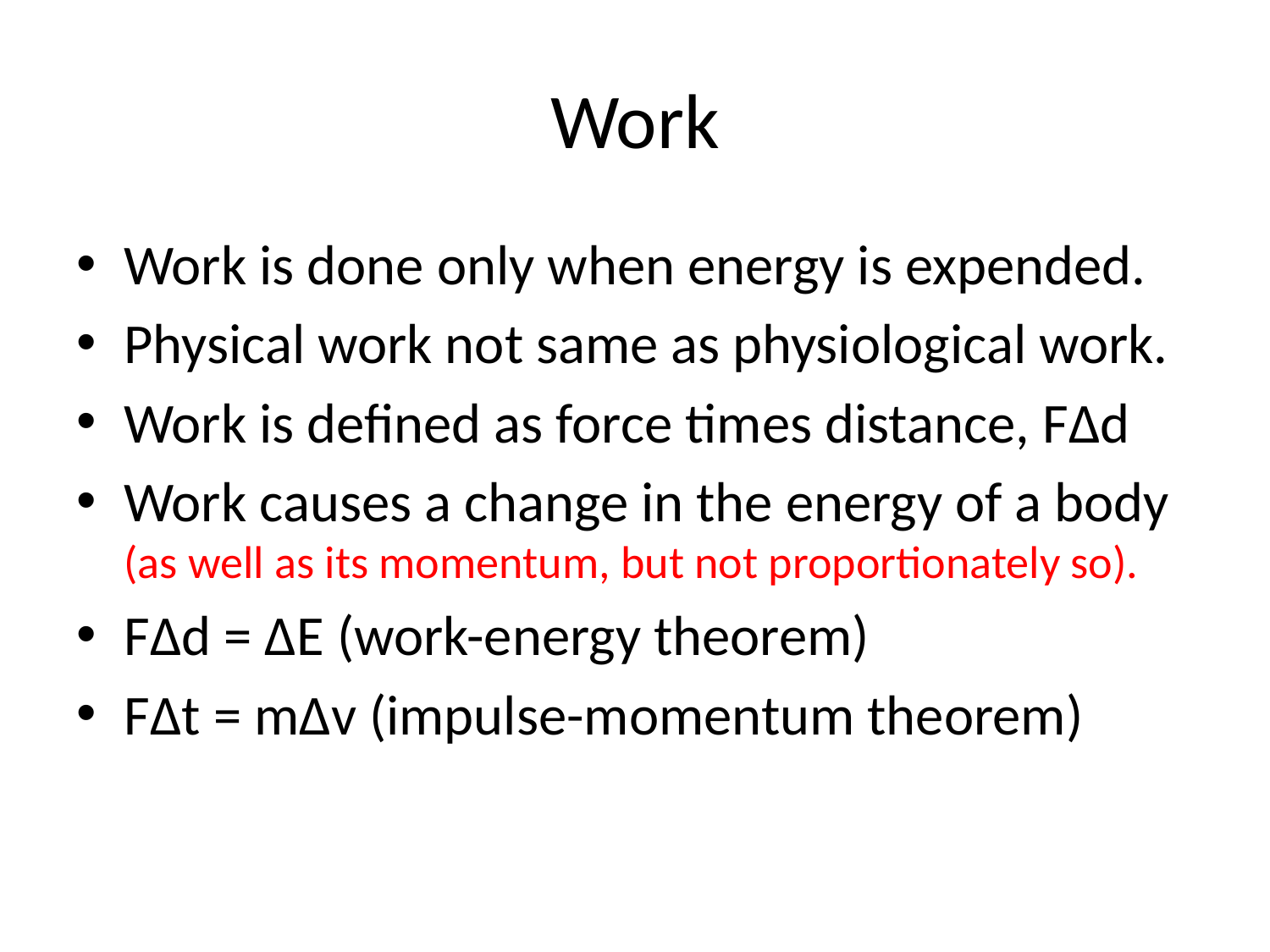

# Work
Work is done only when energy is expended.
Physical work not same as physiological work.
Work is defined as force times distance, FΔd
Work causes a change in the energy of a body (as well as its momentum, but not proportionately so).
FΔd = ΔE (work-energy theorem)
FΔt = mΔv (impulse-momentum theorem)